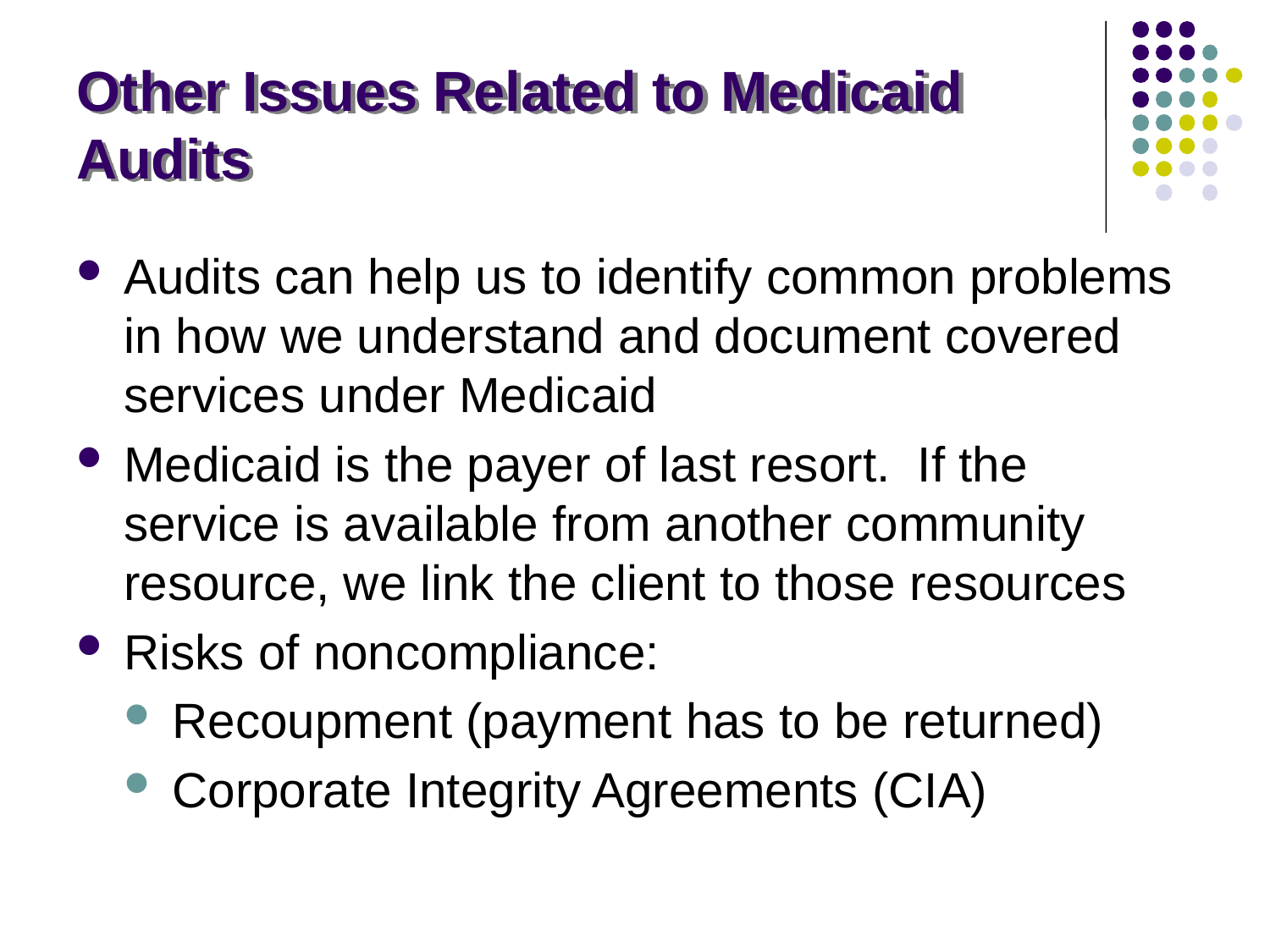

# Other Issues Related to Medicaid Audits
Audits can help us to identify common problems in how we understand and document covered services under Medicaid
Medicaid is the payer of last resort.  If the service is available from another community resource, we link the client to those resources
Risks of noncompliance:
Recoupment (payment has to be returned)
Corporate Integrity Agreements (CIA)